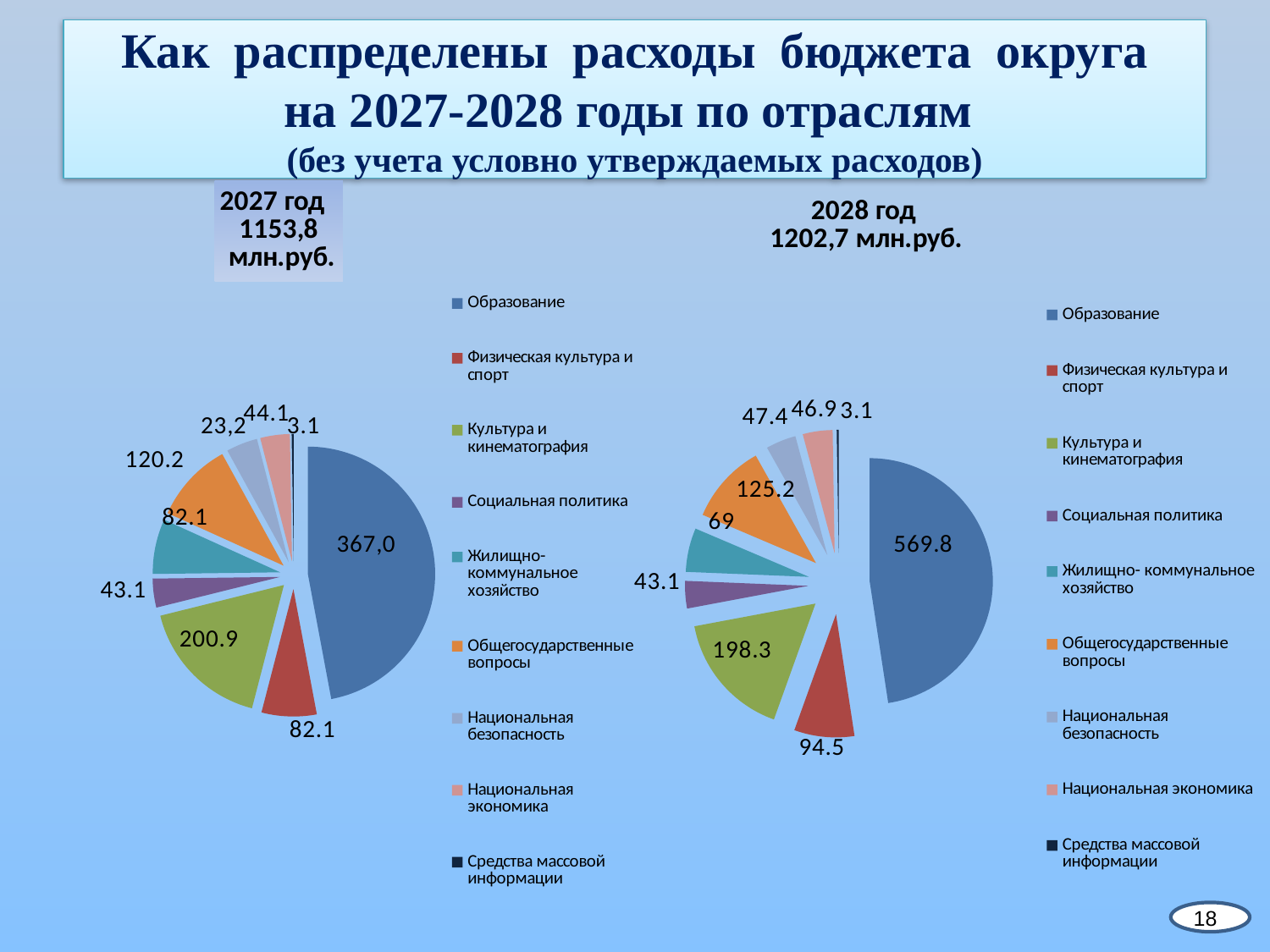

# Как  распределены  расходы  бюджета  округа на 2027-2028 годы по отраслям (без учета условно утверждаемых расходов)

### Chart: 2027 год
1153,8
 млн.руб.

| Category | Продажи | Продажи | Продажи |
|---|---|---|---|
| Образование  | 553.1 | 547.8 | 547.8 |
| Физическая культура и спорт  | 82.1 | 86.1 | 86.1 |
| Культура и кинематография  | 200.9 | 164.2 | 164.2 |
| Социальная политика  | 43.1 | 36.9 | 36.9 |
| Жилищно- коммунальное хозяйство  | 82.1 | 91.2 | 91.2 |
| Общегосударственные вопросы  | 120.2 | 110.1 | 110.1 |
| Национальная безопасность  | 46.8 | 44.4 | 44.4 |
| Национальная экономика  | 44.1 | 111.9 | 111.9 |
| Средства массовой информации  | 3.1 | 3.4 | 3.4 |

### Chart: 2028 год
 1202,7 млн.руб.

| Category | Продажи |
|---|---|
| Образование  | 569.8 |
| Физическая культура и спорт  | 94.5 |
| Культура и кинематография  | 198.3 |
| Социальная политика  | 43.1 |
| Жилищно- коммунальное хозяйство  | 69.0 |
| Общегосударственные вопросы  | 125.2 |
| Национальная безопасность  | 47.4 |
| Национальная экономика  | 46.9 |
| Средства массовой информации  | 3.1 |

18